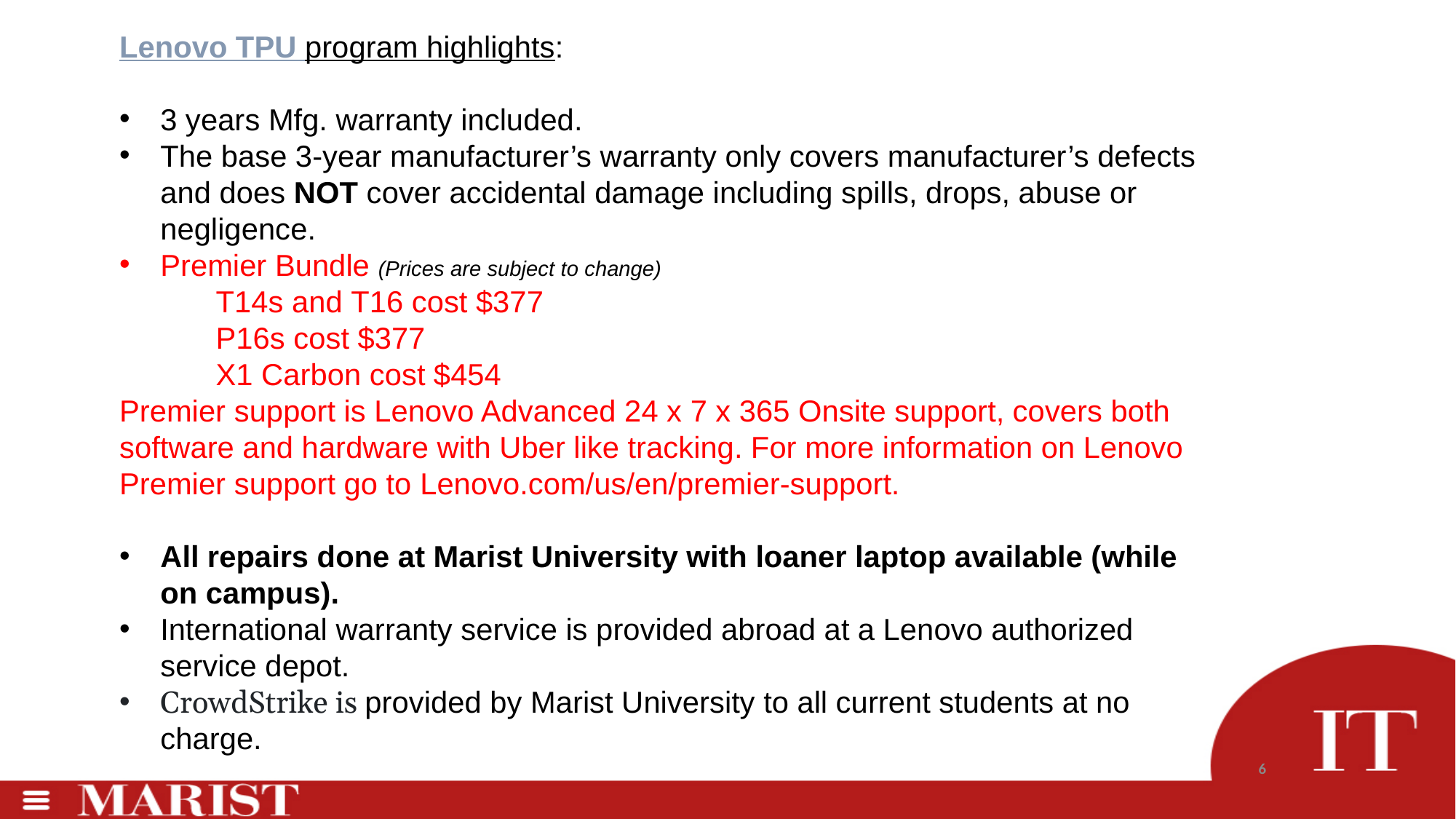

Lenovo TPU program highlights:

3 years Mfg. warranty included.
The base 3-year manufacturer’s warranty only covers manufacturer’s defects and does NOT cover accidental damage including spills, drops, abuse or negligence.
Premier Bundle (Prices are subject to change)
     T14s and T16 cost $377
     P16s cost $377
     X1 Carbon cost $454
Premier support is Lenovo Advanced 24 x 7 x 365 Onsite support, covers both software and hardware with Uber like tracking. For more information on Lenovo Premier support go to Lenovo.com/us/en/premier-support.

All repairs done at Marist University with loaner laptop available (while on campus).
International warranty service is provided abroad at a Lenovo authorized service depot.
CrowdStrike is provided by Marist University to all current students at no charge.
6